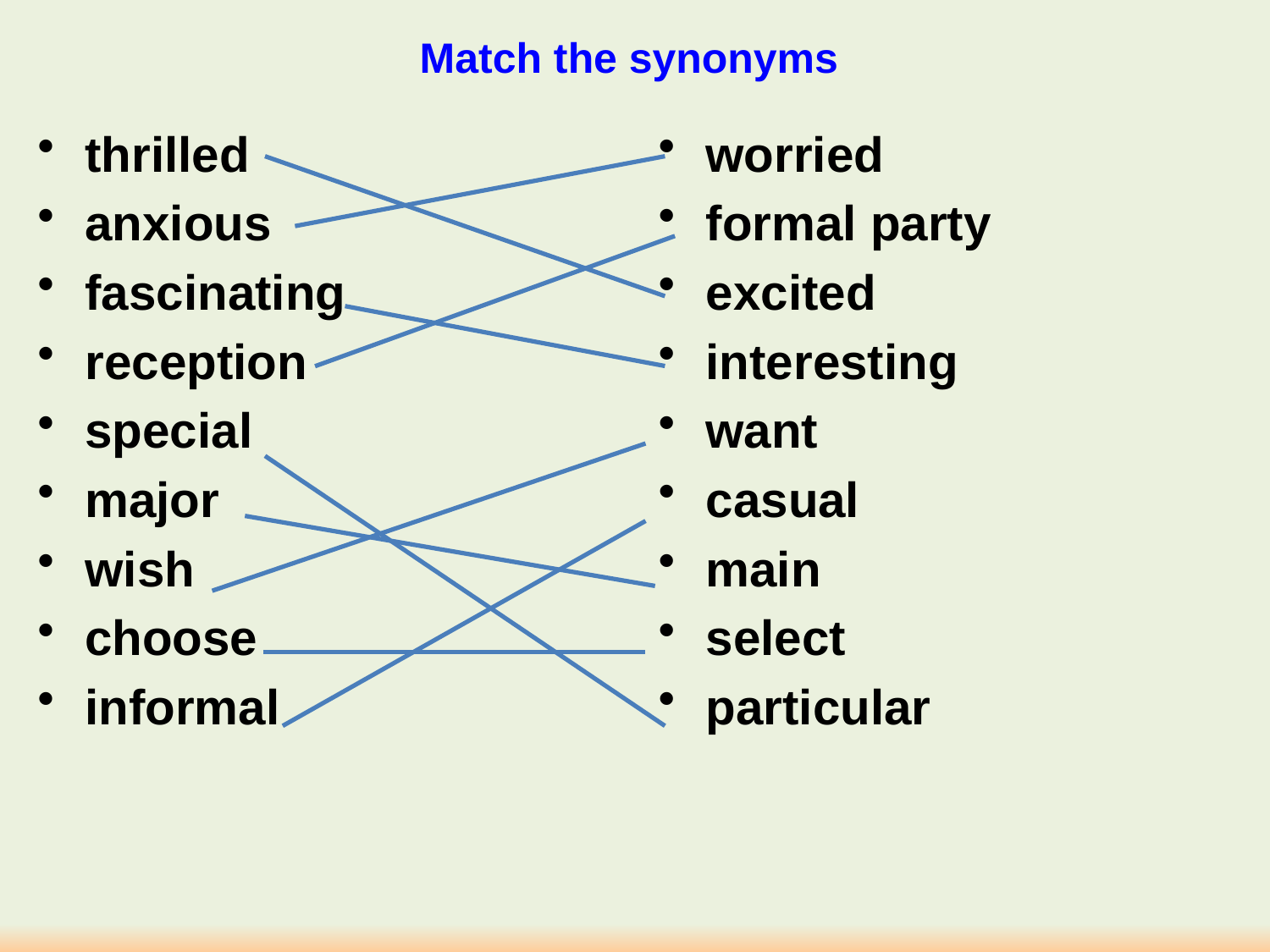

Match the synonyms
thrilled
anxious
fascinating
reception
special
major
wish
choose
informal

worried
formal party
excited
interesting
want
casual
main
select
particular